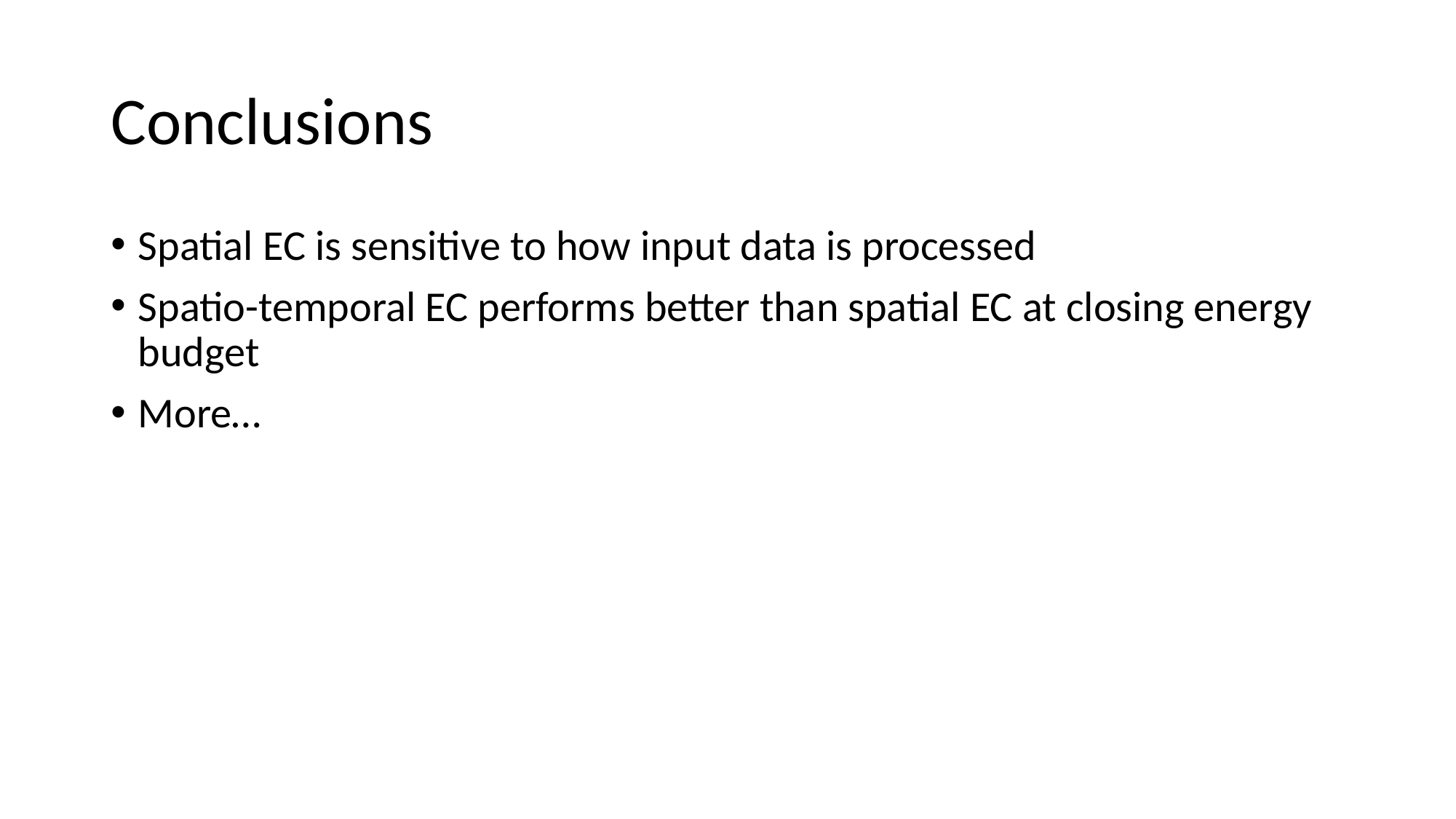

# Conclusions
Spatial EC is sensitive to how input data is processed
Spatio-temporal EC performs better than spatial EC at closing energy budget
More…